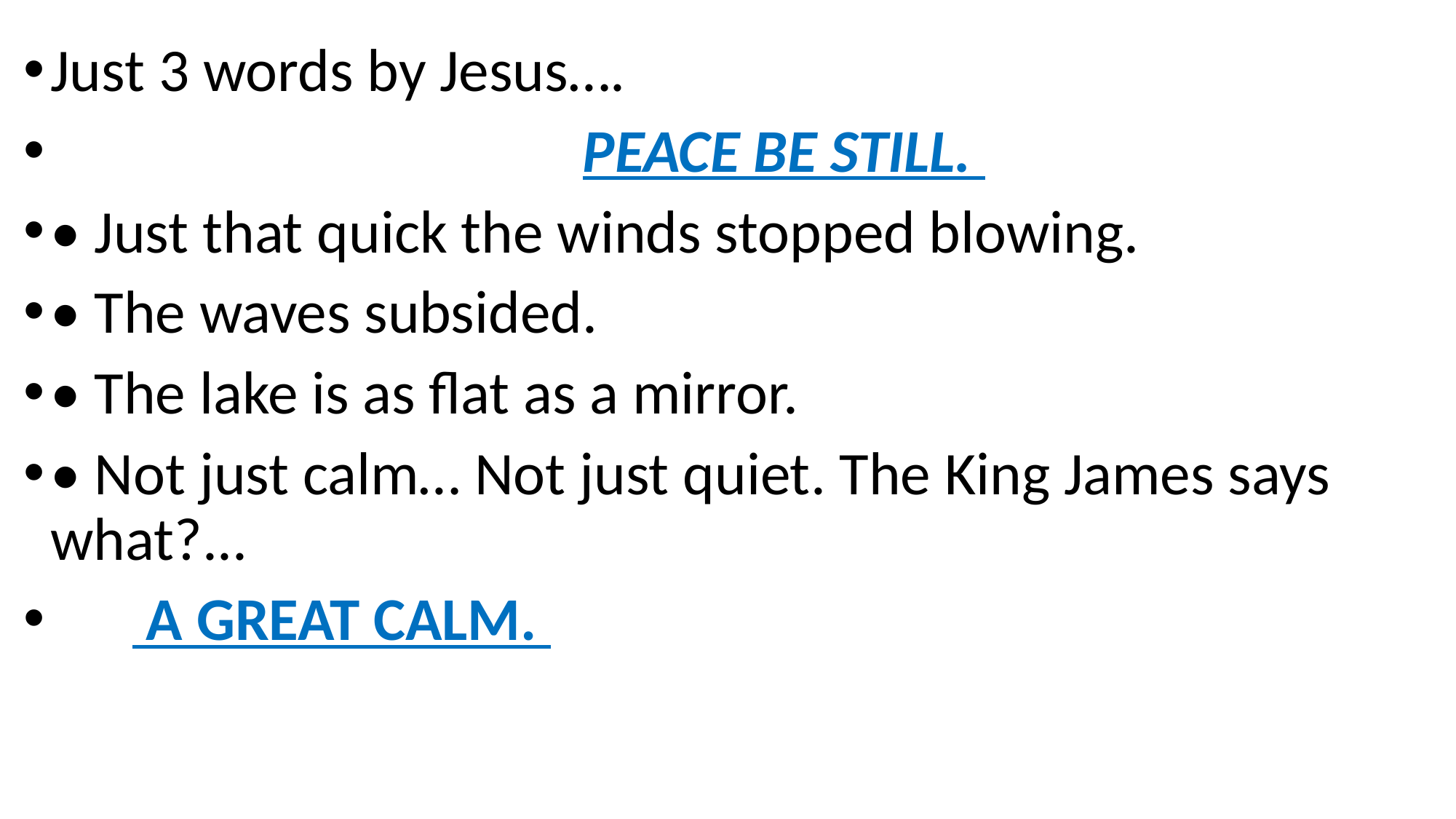

Just 3 words by Jesus….
                                       Peace be still.
• Just that quick the winds stopped blowing.
• The waves subsided.
• The lake is as flat as a mirror.
• Not just calm… Not just quiet. The King James says what?...
       A great calm.